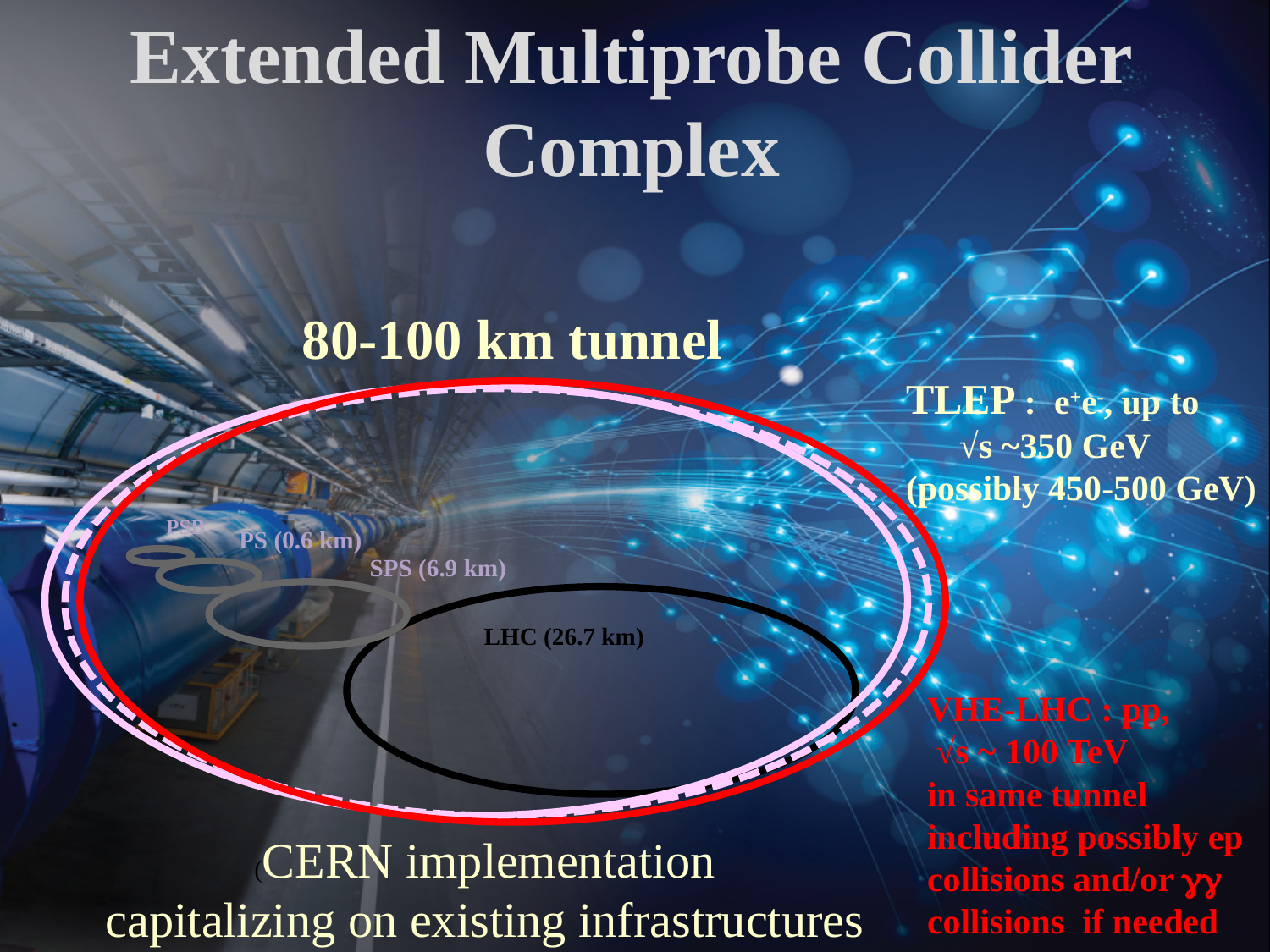

Extended Multiprobe Collider Complex
80-100 km tunnel
TLEP :  e+e-, up to
      √s ~350 GeV
(possibly 450-500 GeV)

PSB
PS (0.6 km)
SPS (6.9 km)

LHC (26.7 km)
VHE-LHC : pp,
 √s ~ 100 TeV
in same tunnel
including possibly ep collisions and/or γγ collisions  if needed
(CERN implementation
capitalizing on existing infrastructures